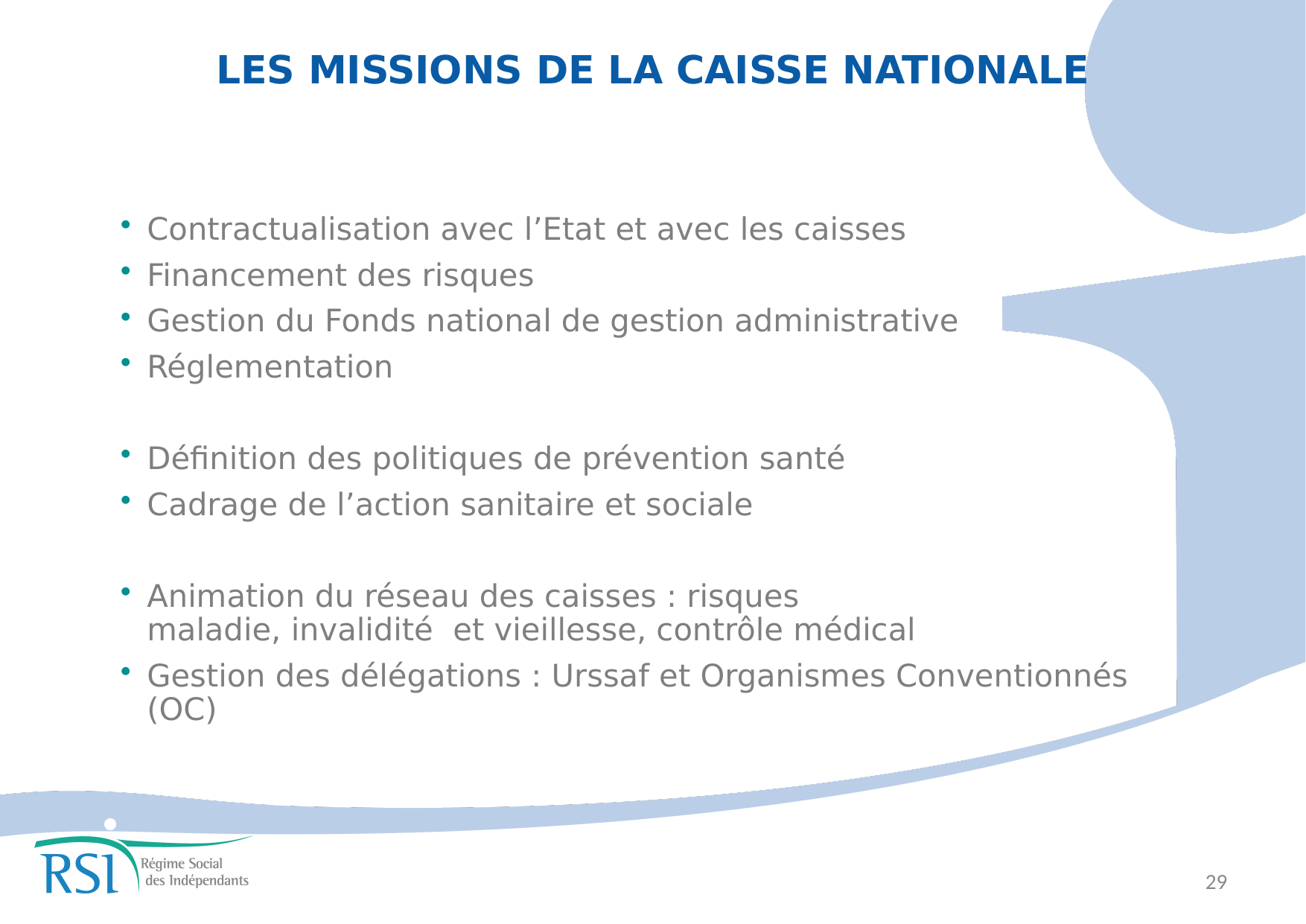

29
LES MISSIONS DE LA CAISSE NATIONALE
Contractualisation avec l’Etat et avec les caisses
Financement des risques
Gestion du Fonds national de gestion administrative
Réglementation

Définition des politiques de prévention santé
Cadrage de l’action sanitaire et sociale

Animation du réseau des caisses : risques
maladie, invalidité  et vieillesse, contrôle médical
Gestion des délégations : Urssaf et Organismes Conventionnés (OC)